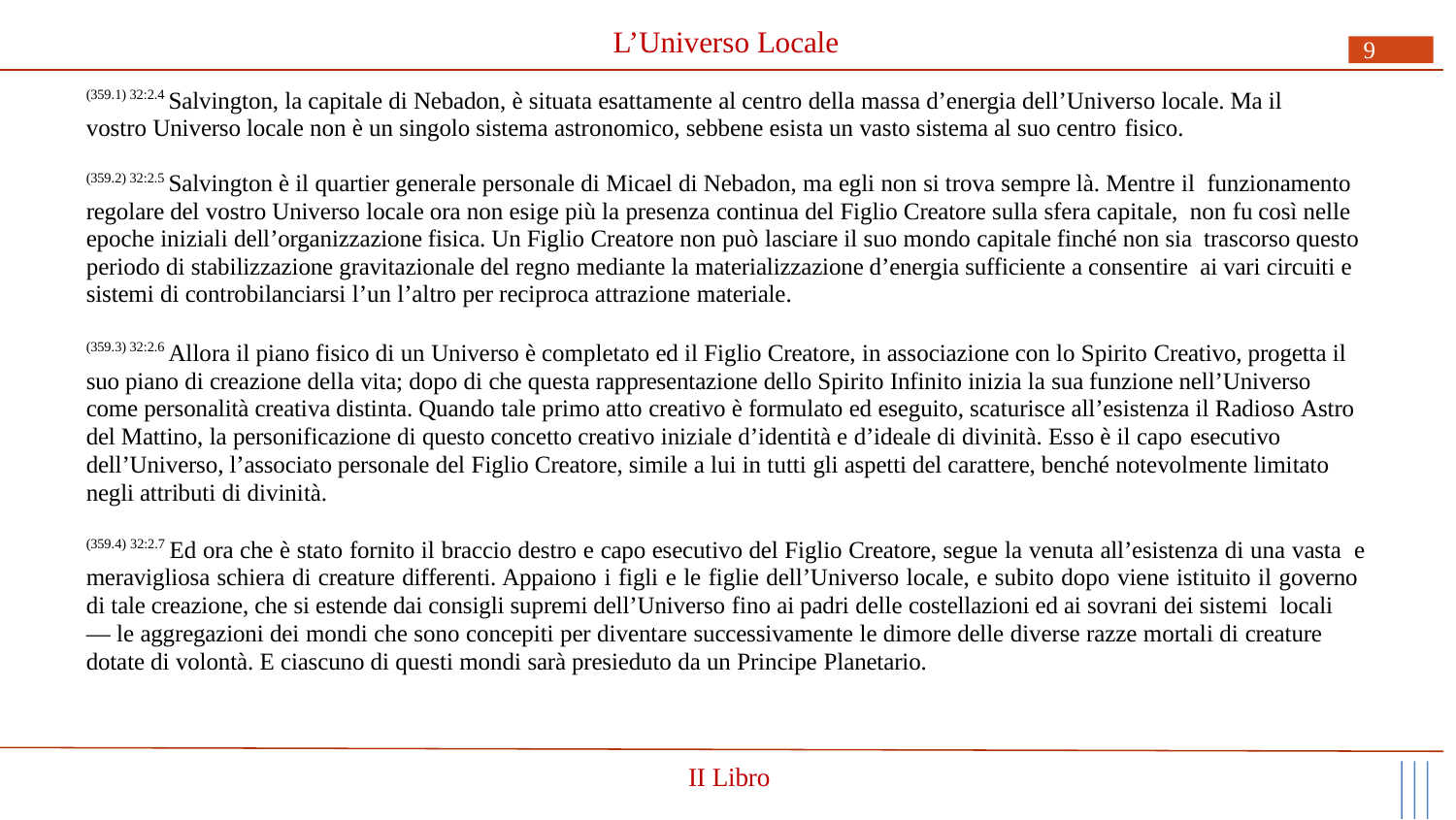

# L’Universo Locale
9

(359.1) 32:2.4 Salvington, la capitale di Nebadon, è situata esattamente al centro della massa d’energia dell’Universo locale. Ma il  vostro Universo locale non è un singolo sistema astronomico, sebbene esista un vasto sistema al suo centro fisico.

(359.2) 32:2.5 Salvington è il quartier generale personale di Micael di Nebadon, ma egli non si trova sempre là. Mentre il  funzionamento regolare del vostro Universo locale ora non esige più la presenza continua del Figlio Creatore sulla sfera capitale,  non fu così nelle epoche iniziali dell’organizzazione fisica. Un Figlio Creatore non può lasciare il suo mondo capitale finché non sia  trascorso questo periodo di stabilizzazione gravitazionale del regno mediante la materializzazione d’energia sufficiente a consentire  ai vari circuiti e sistemi di controbilanciarsi l’un l’altro per reciproca attrazione materiale.

(359.3) 32:2.6 Allora il piano fisico di un Universo è completato ed il Figlio Creatore, in associazione con lo Spirito Creativo, progetta il  suo piano di creazione della vita; dopo di che questa rappresentazione dello Spirito Infinito inizia la sua funzione nell’Universo  come personalità creativa distinta. Quando tale primo atto creativo è formulato ed eseguito, scaturisce all’esistenza il Radioso Astro  del Mattino, la personificazione di questo concetto creativo iniziale d’identità e d’ideale di divinità. Esso è il capo esecutivo
dell’Universo, l’associato personale del Figlio Creatore, simile a lui in tutti gli aspetti del carattere, benché notevolmente limitato  negli attributi di divinità.

(359.4) 32:2.7 Ed ora che è stato fornito il braccio destro e capo esecutivo del Figlio Creatore, segue la venuta all’esistenza di una vasta  e meravigliosa schiera di creature differenti. Appaiono i figli e le figlie dell’Universo locale, e subito dopo viene istituito il governo  di tale creazione, che si estende dai consigli supremi dell’Universo fino ai padri delle costellazioni ed ai sovrani dei sistemi locali
— le aggregazioni dei mondi che sono concepiti per diventare successivamente le dimore delle diverse razze mortali di creature  dotate di volontà. E ciascuno di questi mondi sarà presieduto da un Principe Planetario.

II Libro